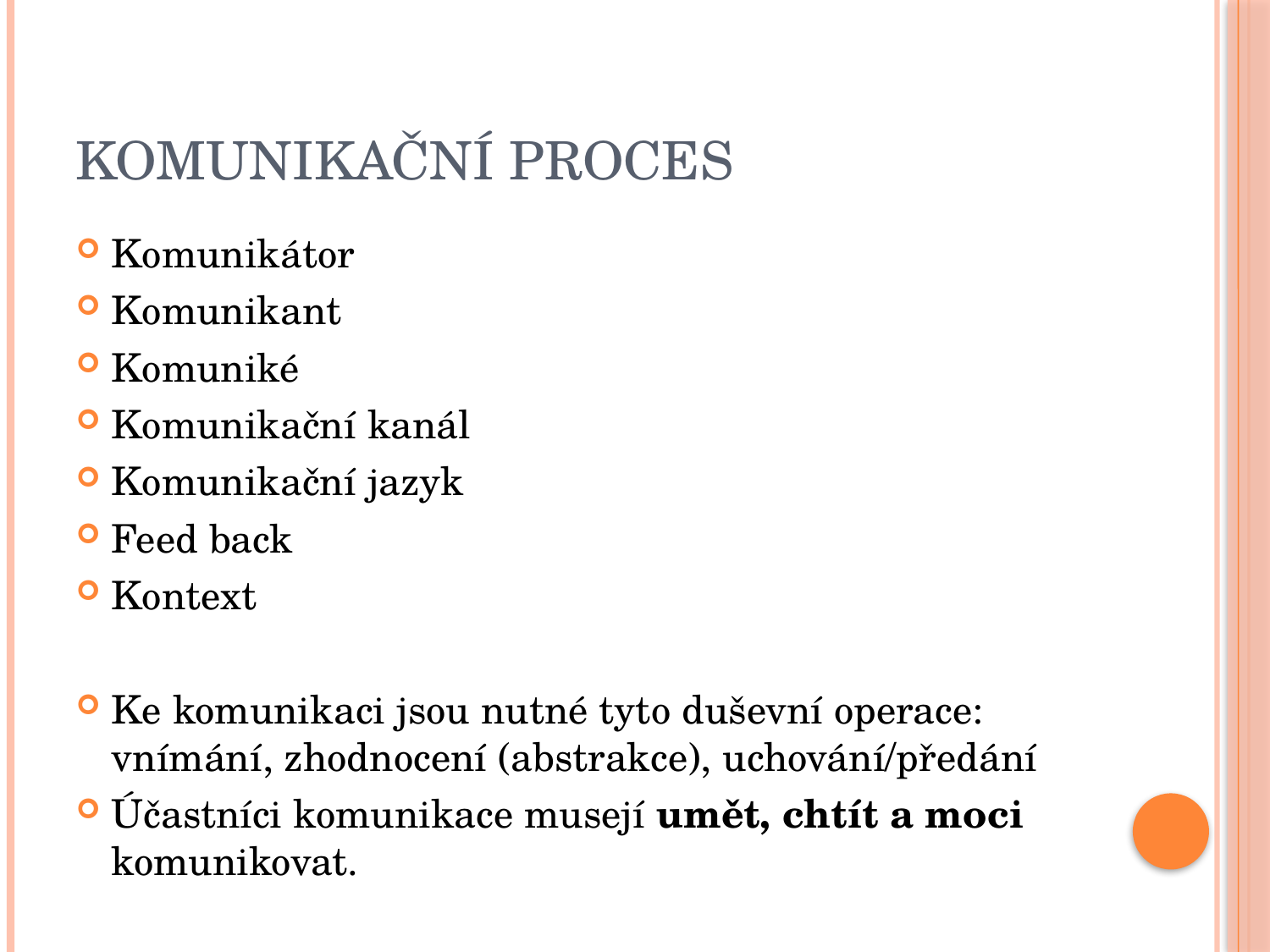

# Komunikační proces
Komunikátor
Komunikant
Komuniké
Komunikační kanál
Komunikační jazyk
Feed back
Kontext

Ke komunikaci jsou nutné tyto duševní operace: vnímání, zhodnocení (abstrakce), uchování/předání
Účastníci komunikace musejí umět, chtít a moci komunikovat.